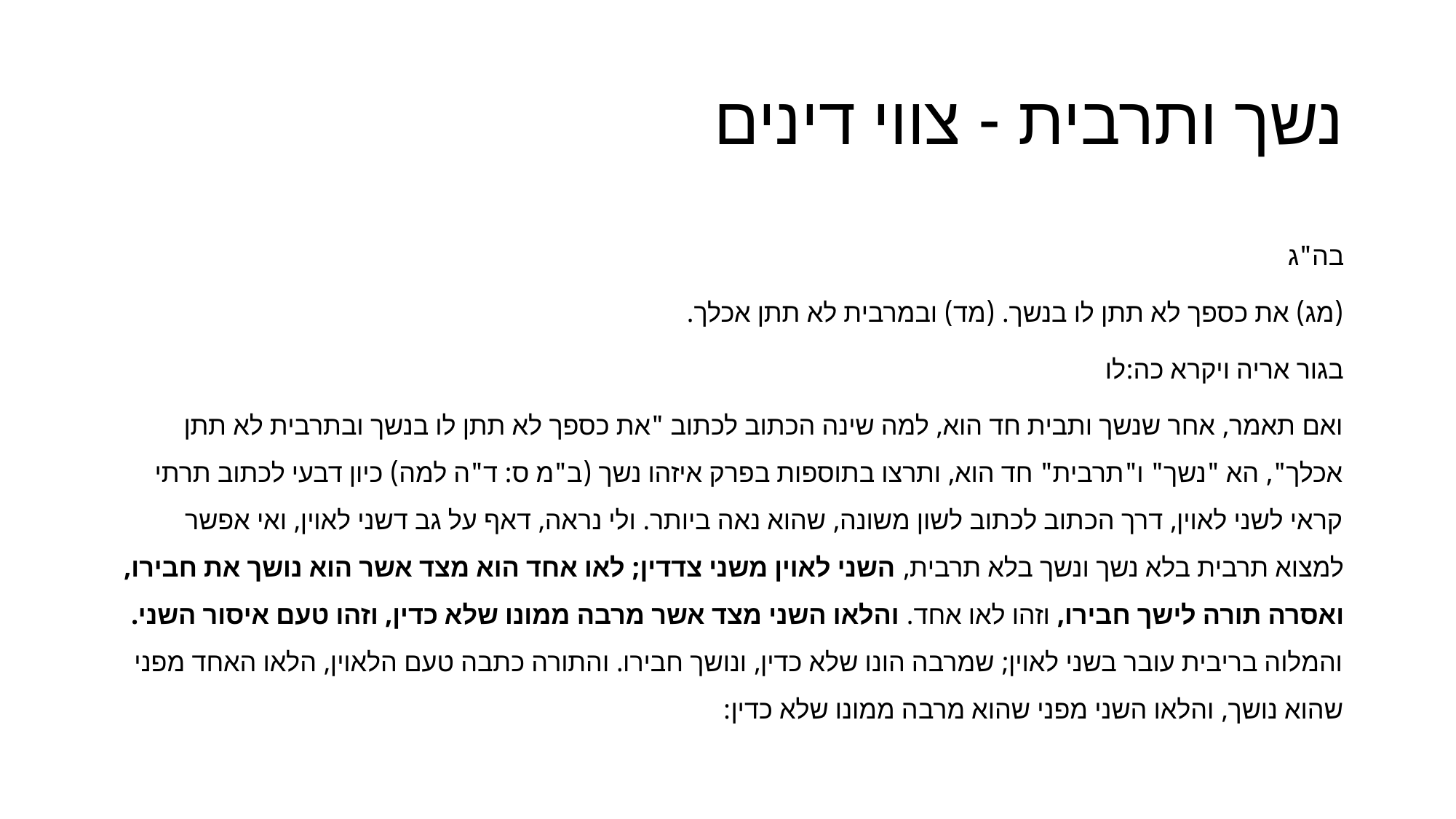

# נשך ותרבית - צווי דינים
בה"ג
(מג) את כספך לא תתן לו בנשך. (מד) ובמרבית לא תתן אכלך.
בגור אריה ויקרא כה:לו
ואם תאמר, אחר שנשך ותבית חד הוא, למה שינה הכתוב לכתוב "את כספך לא תתן לו בנשך ובתרבית לא תתן אכלך", הא "נשך" ו"תרבית" חד הוא, ותרצו בתוספות בפרק איזהו נשך (ב"מ ס: ד"ה למה) כיון דבעי לכתוב תרתי קראי לשני לאוין, דרך הכתוב לכתוב לשון משונה, שהוא נאה ביותר. ולי נראה, דאף על גב דשני לאוין, ואי אפשר למצוא תרבית בלא נשך ונשך בלא תרבית, השני לאוין משני צדדין; לאו אחד הוא מצד אשר הוא נושך את חבירו, ואסרה תורה לישך חבירו, וזהו לאו אחד. והלאו השני מצד אשר מרבה ממונו שלא כדין, וזהו טעם איסור השני. והמלוה בריבית עובר בשני לאוין; שמרבה הונו שלא כדין, ונושך חבירו. והתורה כתבה טעם הלאוין, הלאו האחד מפני שהוא נושך, והלאו השני מפני שהוא מרבה ממונו שלא כדין: